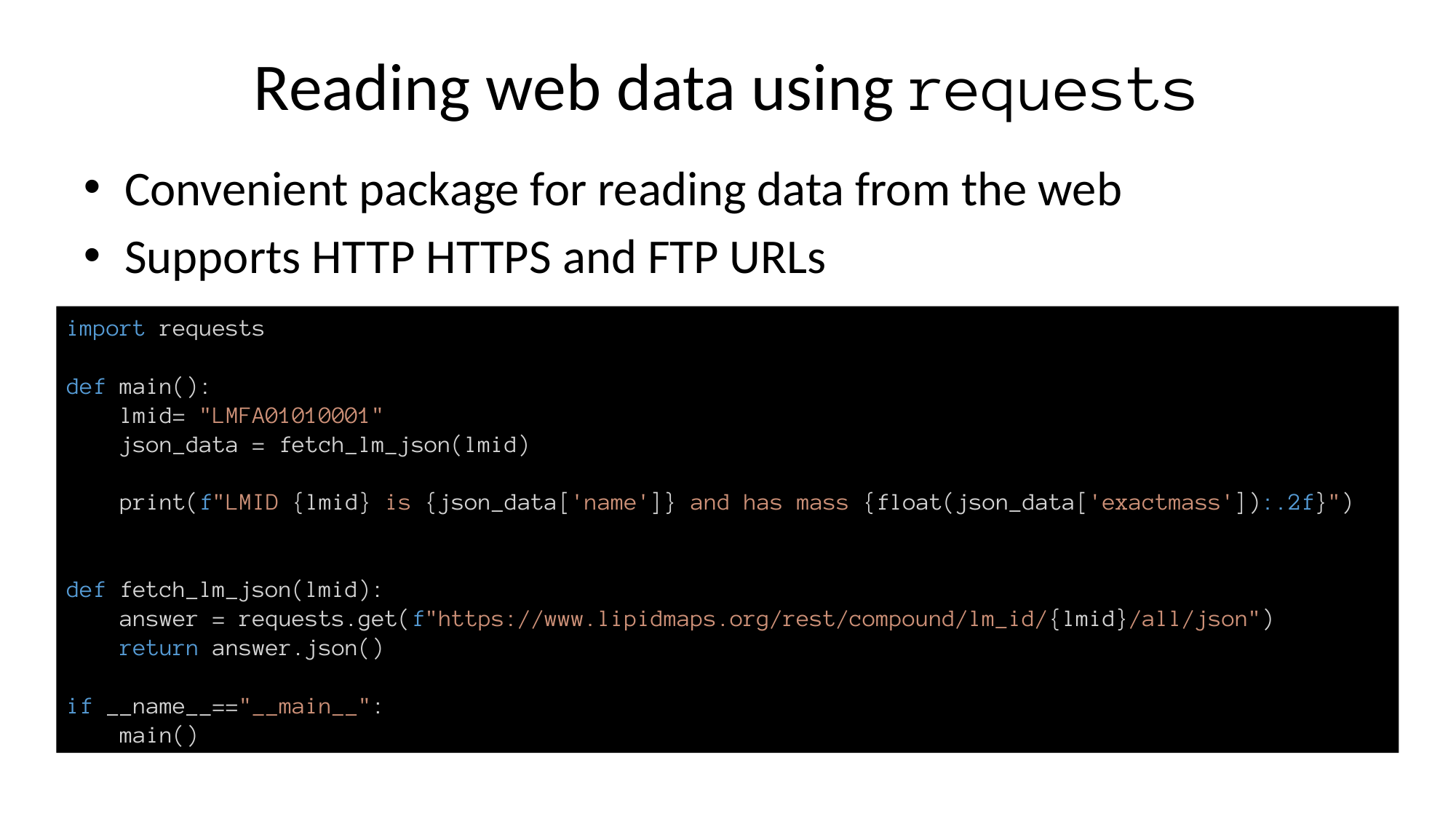

# Reading web data using requests
Convenient package for reading data from the web
Supports HTTP HTTPS and FTP URLs
import requests
def main():
    lmid= "LMFA01010001"
    json_data = fetch_lm_json(lmid)
    print(f"LMID {lmid} is {json_data['name']} and has mass {float(json_data['exactmass']):.2f}")
def fetch_lm_json(lmid):
    answer = requests.get(f"https://www.lipidmaps.org/rest/compound/lm_id/{lmid}/all/json")
    return answer.json()
if __name__=="__main__":
    main()